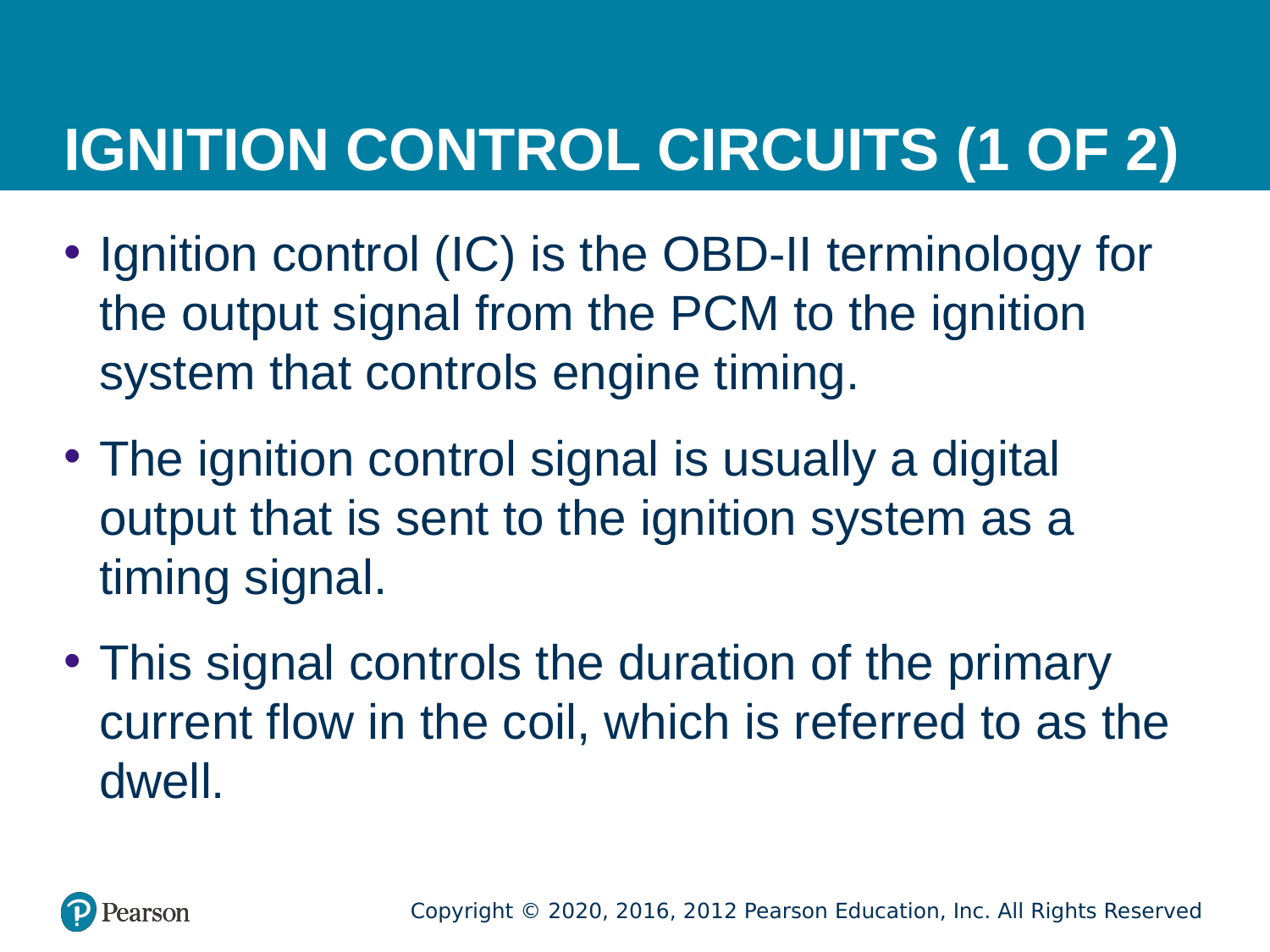

# IGNITION CONTROL CIRCUITS (1 OF 2)
Ignition control (IC) is the OBD-II terminology for the output signal from the PCM to the ignition system that controls engine timing.
The ignition control signal is usually a digital output that is sent to the ignition system as a timing signal.
This signal controls the duration of the primary current flow in the coil, which is referred to as the dwell.